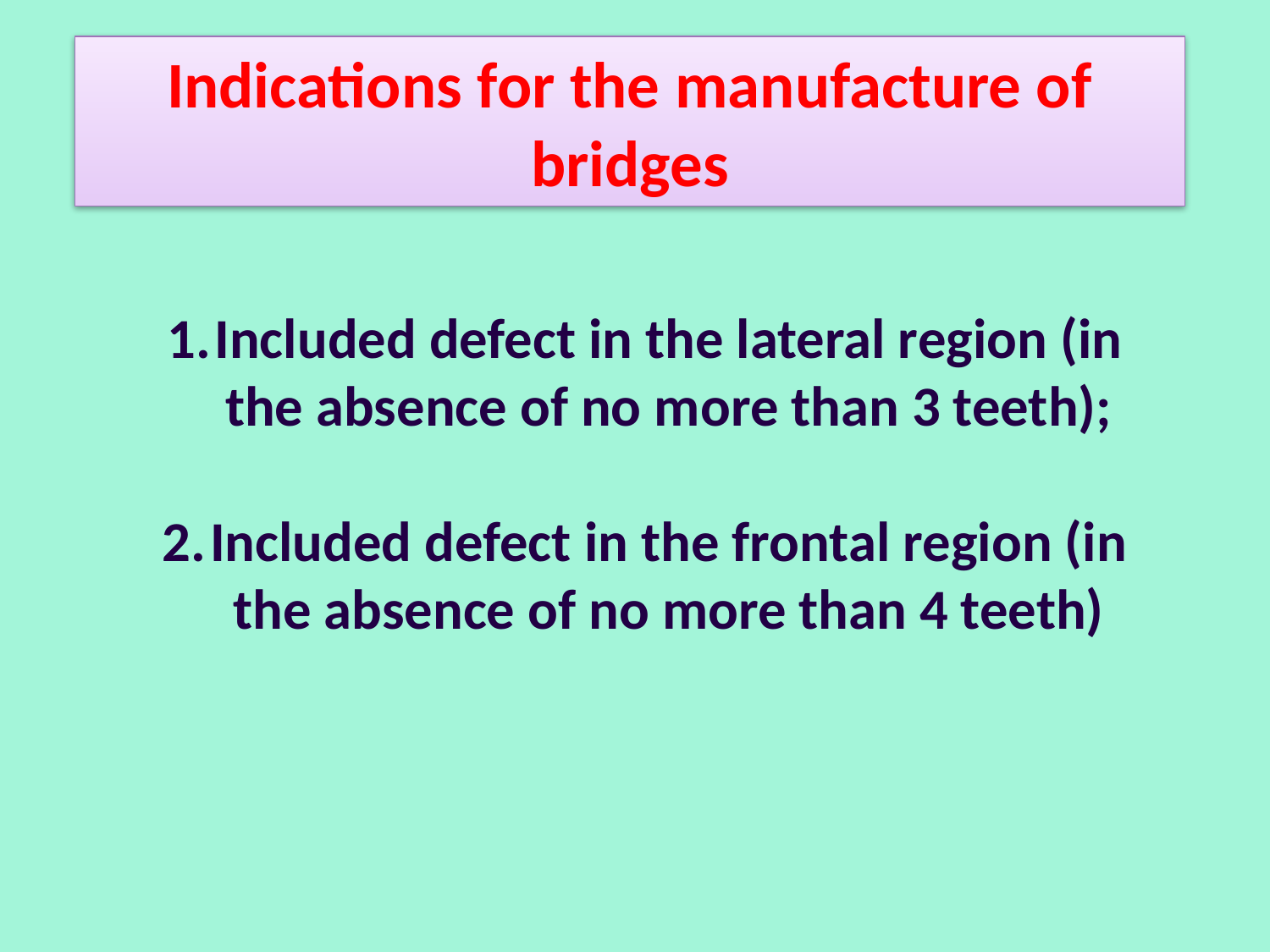

# Indications for the manufacture of bridges
Included defect in the lateral region (in the absence of no more than 3 teeth);

Included defect in the frontal region (in the absence of no more than 4 teeth)